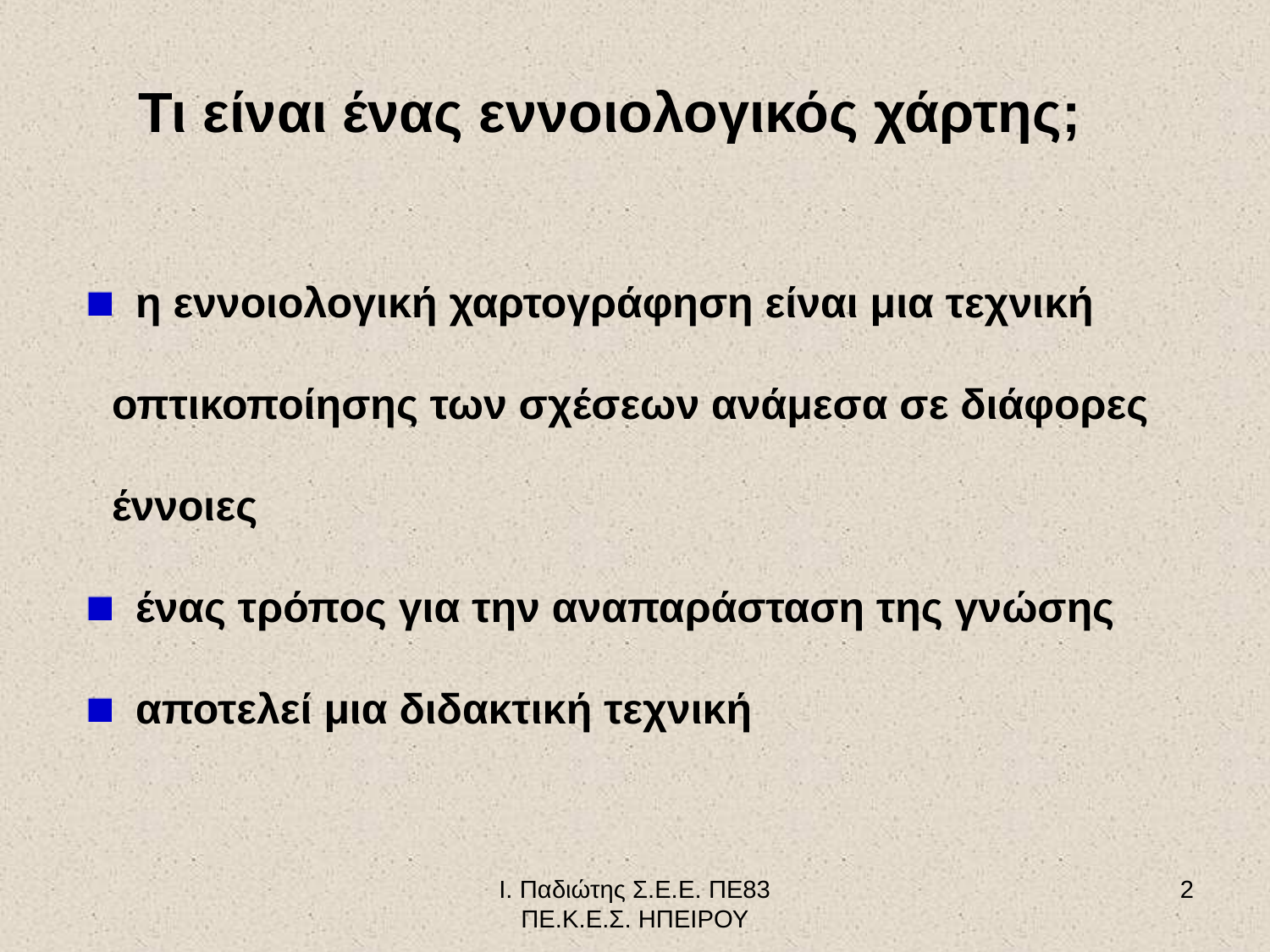

Τι είναι ένας εννοιολογικός χάρτης;
  η εννοιολογική χαρτογράφηση είναι μια τεχνική οπτικοποίησης των σχέσεων ανάμεσα σε διάφορες έννοιες
  ένας τρόπος για την αναπαράσταση της γνώσης
  αποτελεί μια διδακτική τεχνική

Ι. Παδιώτης Σ.Ε.Ε. ΠΕ83 ΠΕ.Κ.Ε.Σ. ΗΠΕΙΡΟΥ
2